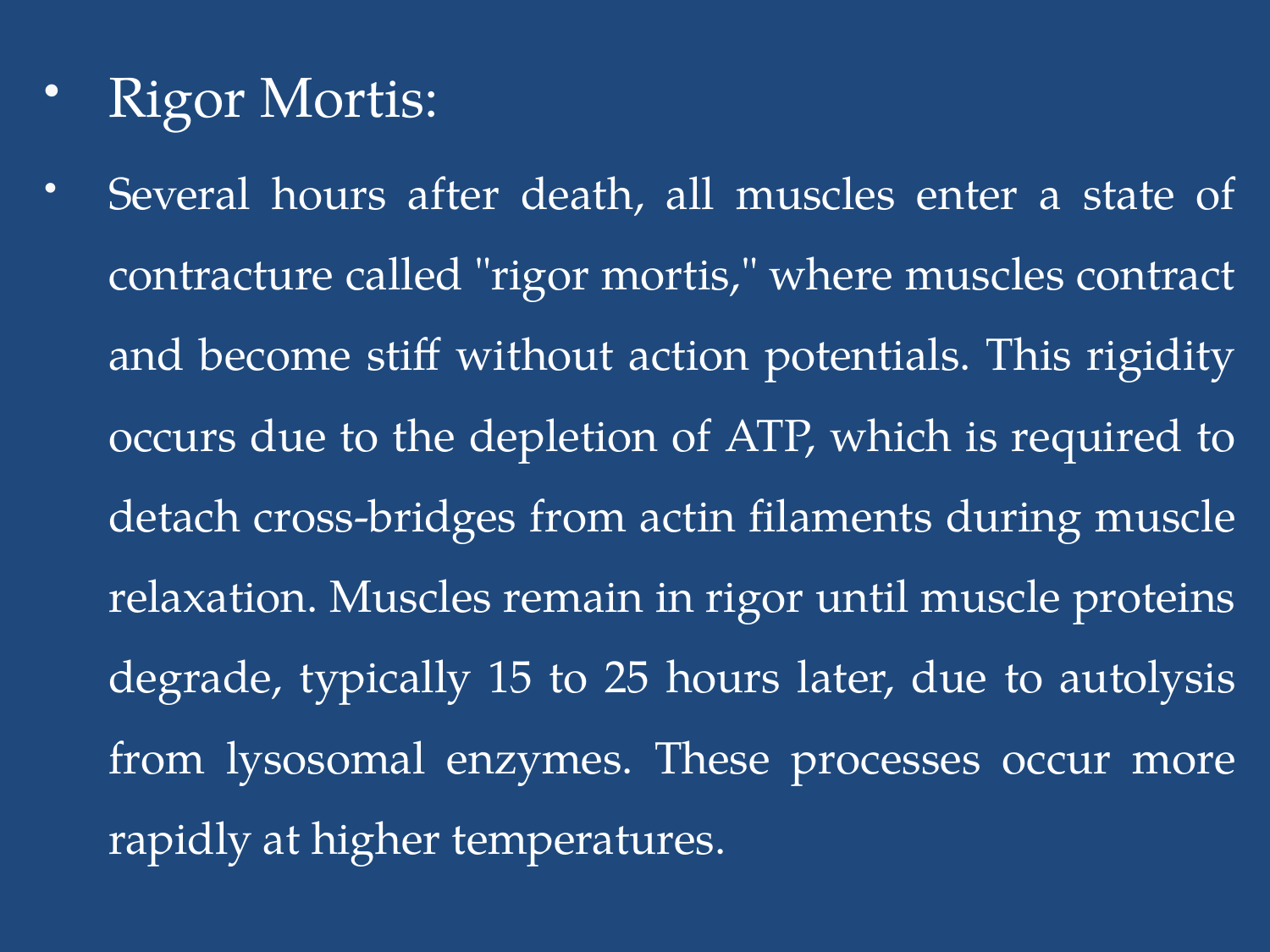

Rigor Mortis:
Several hours after death, all muscles enter a state of contracture called "rigor mortis," where muscles contract and become stiff without action potentials. This rigidity occurs due to the depletion of ATP, which is required to detach cross-bridges from actin filaments during muscle relaxation. Muscles remain in rigor until muscle proteins degrade, typically 15 to 25 hours later, due to autolysis from lysosomal enzymes. These processes occur more rapidly at higher temperatures.